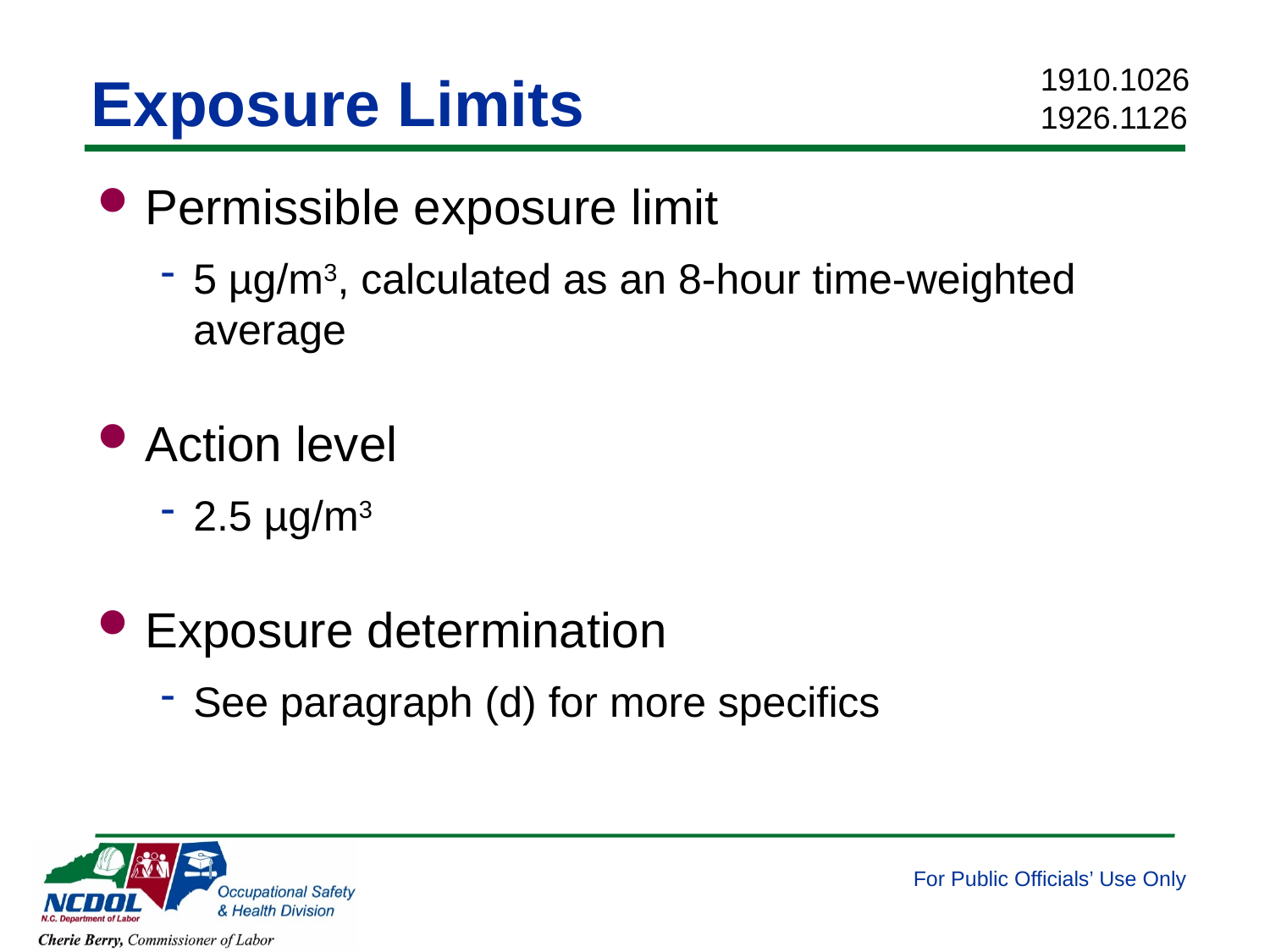

1910.1026
1926.1126
# Exposure Limits
Permissible exposure limit

5 µg/m3, calculated as an 8-hour time-weighted average

Action level

2.5 µg/m3

Exposure determination

See paragraph (d) for more specifics